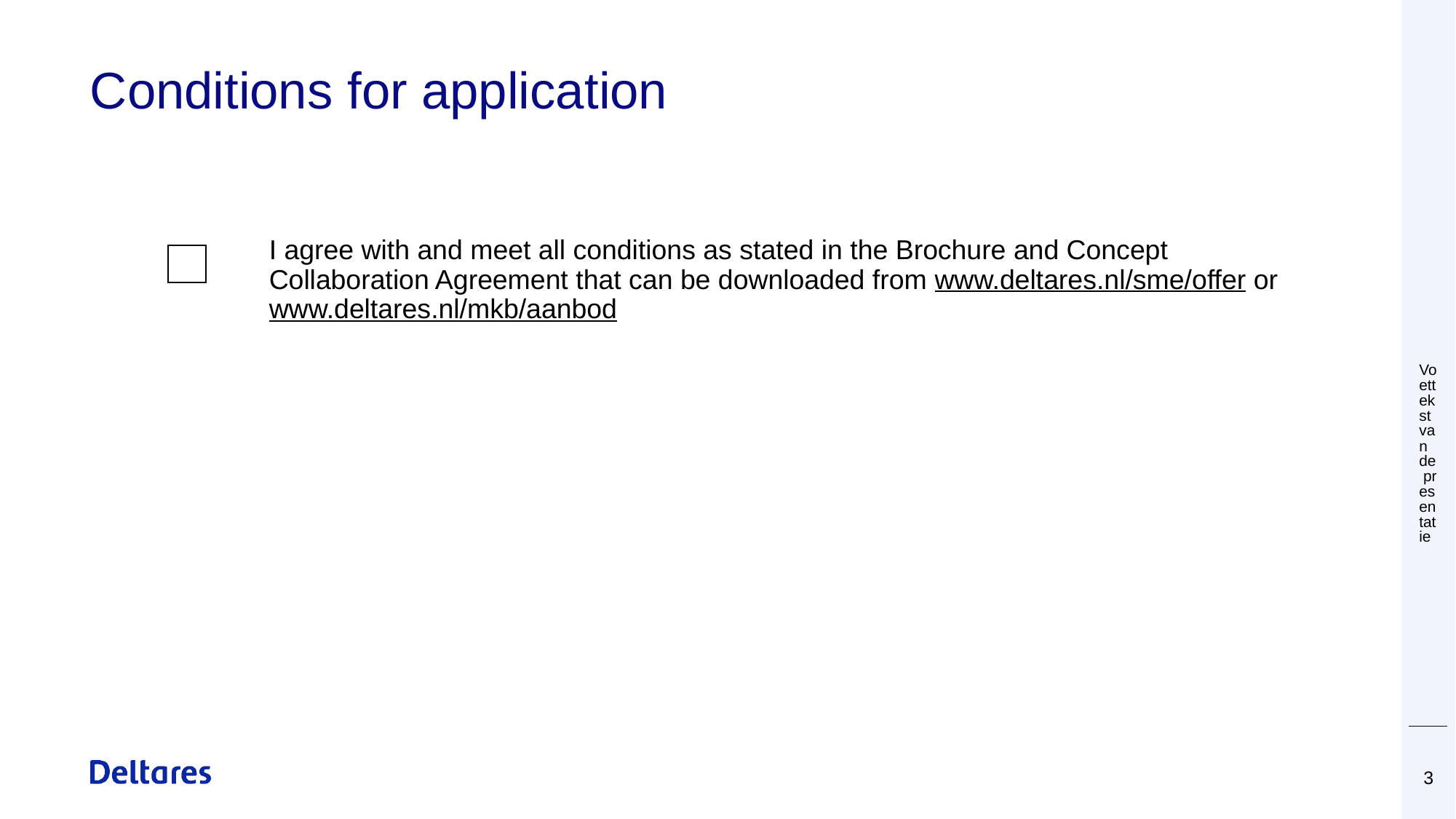

# Conditions for application
Voettekst van de presentatie
I agree with and meet all conditions as stated in the Brochure and Concept Collaboration Agreement that can be downloaded from www.deltares.nl/sme/offer or www.deltares.nl/mkb/aanbod

 28 november 2019
3